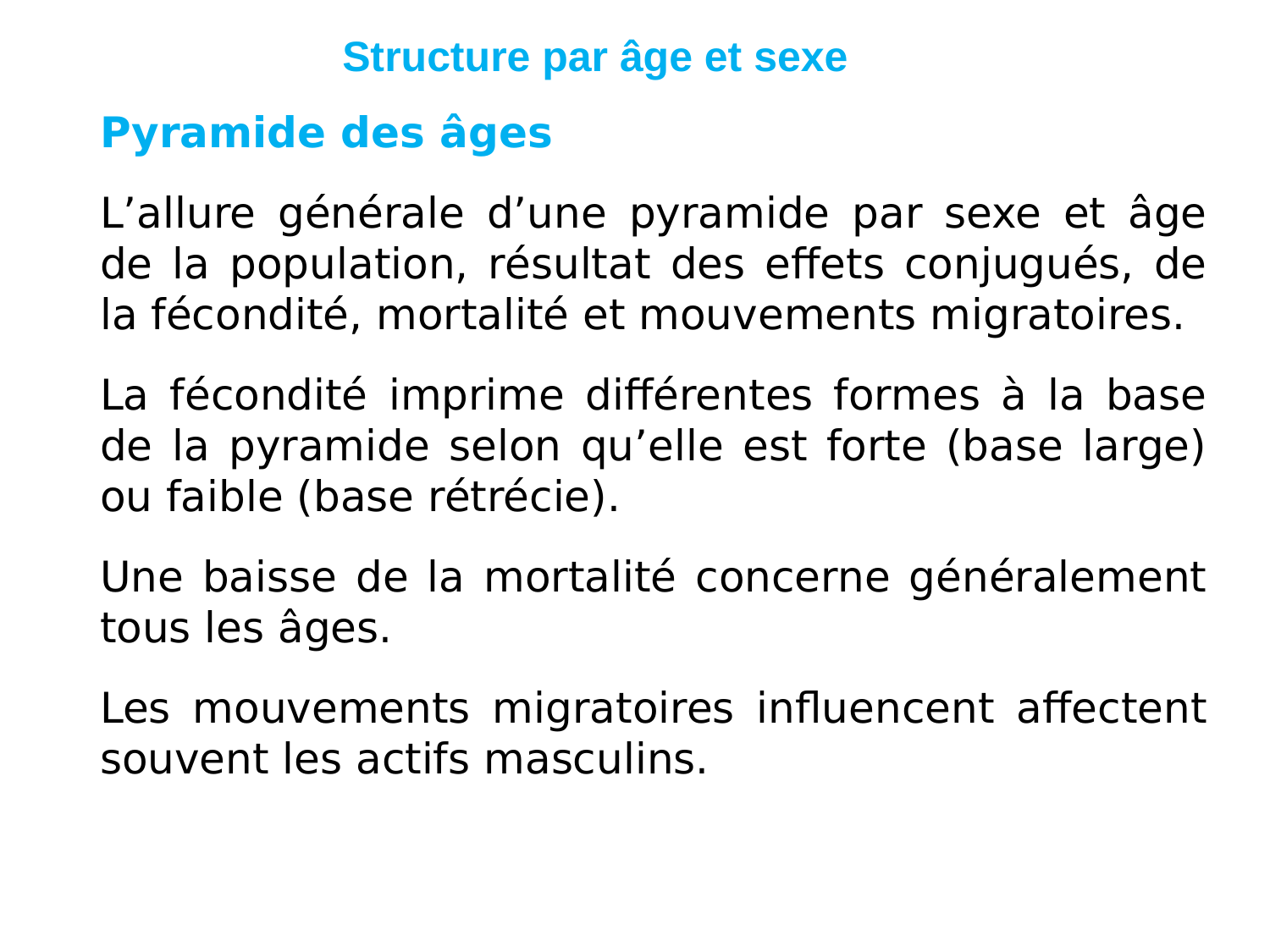

# Structure par âge et sexe
	Pyramide des âges
	L’allure générale d’une pyramide par sexe et âge de la population, résultat des effets conjugués, de la fécondité, mortalité et mouvements migratoires.
	La fécondité imprime différentes formes à la base de la pyramide selon qu’elle est forte (base large) ou faible (base rétrécie).
	Une baisse de la mortalité concerne généralement tous les âges.
	Les mouvements migratoires influencent affectent souvent les actifs masculins.